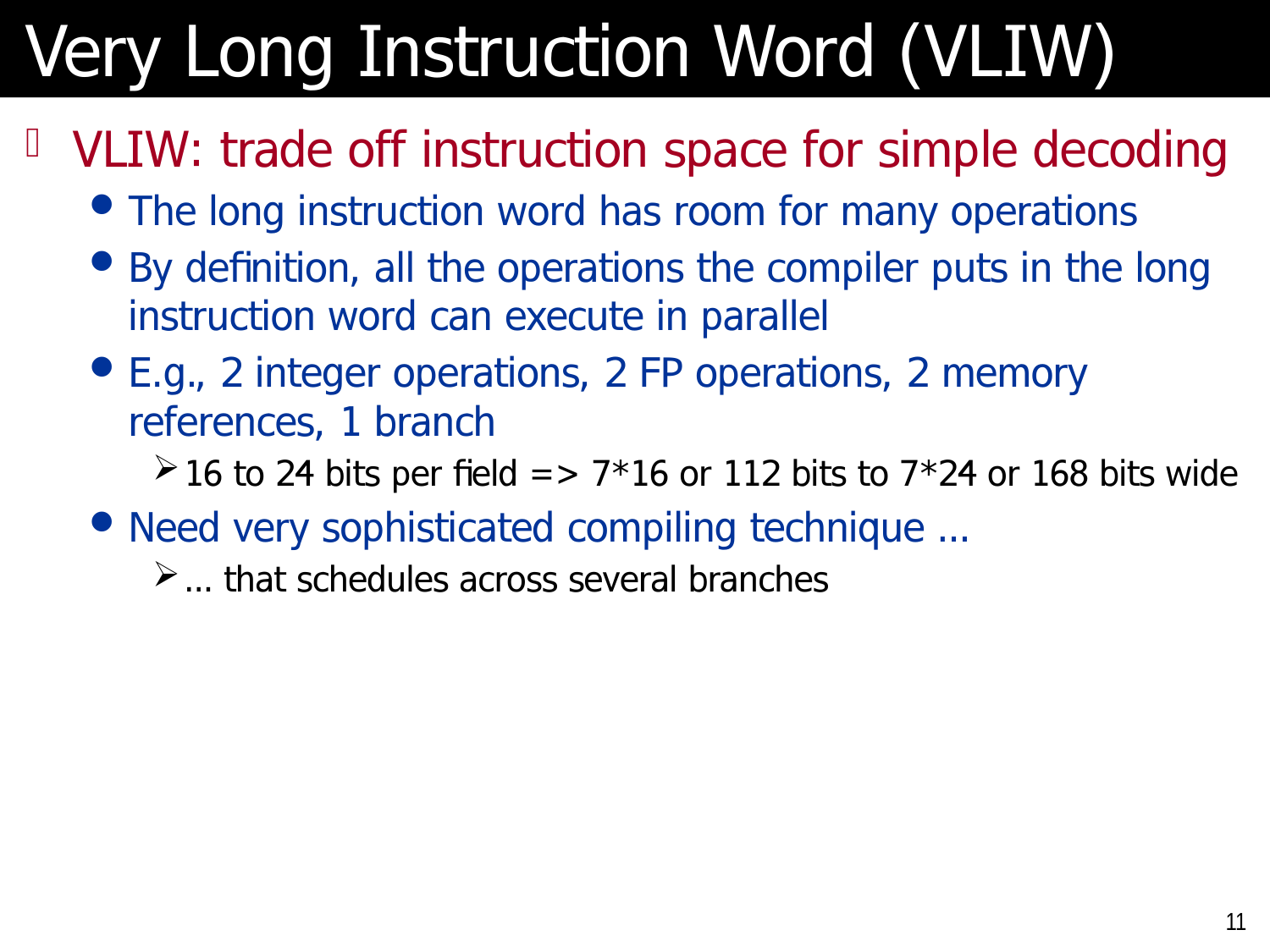

# Very Long Instruction Word (VLIW)
VLIW: trade off instruction space for simple decoding
The long instruction word has room for many operations
By definition, all the operations the compiler puts in the long instruction word can execute in parallel
E.g., 2 integer operations, 2 FP operations, 2 memory references, 1 branch
16 to 24 bits per field => 7*16 or 112 bits to 7*24 or 168 bits wide
Need very sophisticated compiling technique …
… that schedules across several branches
11